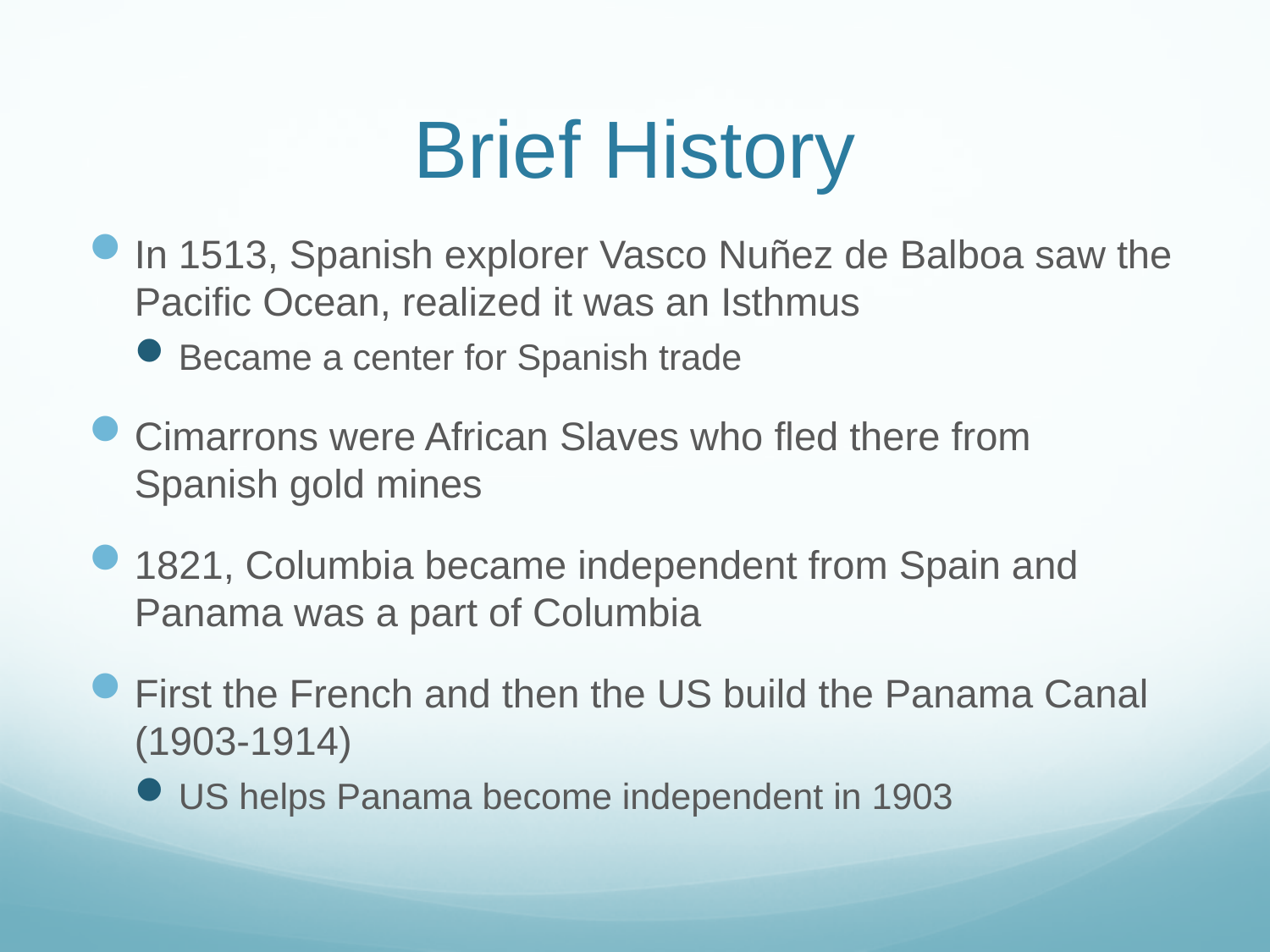

# Brief History
In 1513, Spanish explorer Vasco Nuñez de Balboa saw the Pacific Ocean, realized it was an Isthmus
Became a center for Spanish trade
Cimarrons were African Slaves who fled there from Spanish gold mines
1821, Columbia became independent from Spain and Panama was a part of Columbia
First the French and then the US build the Panama Canal (1903-1914)
US helps Panama become independent in 1903